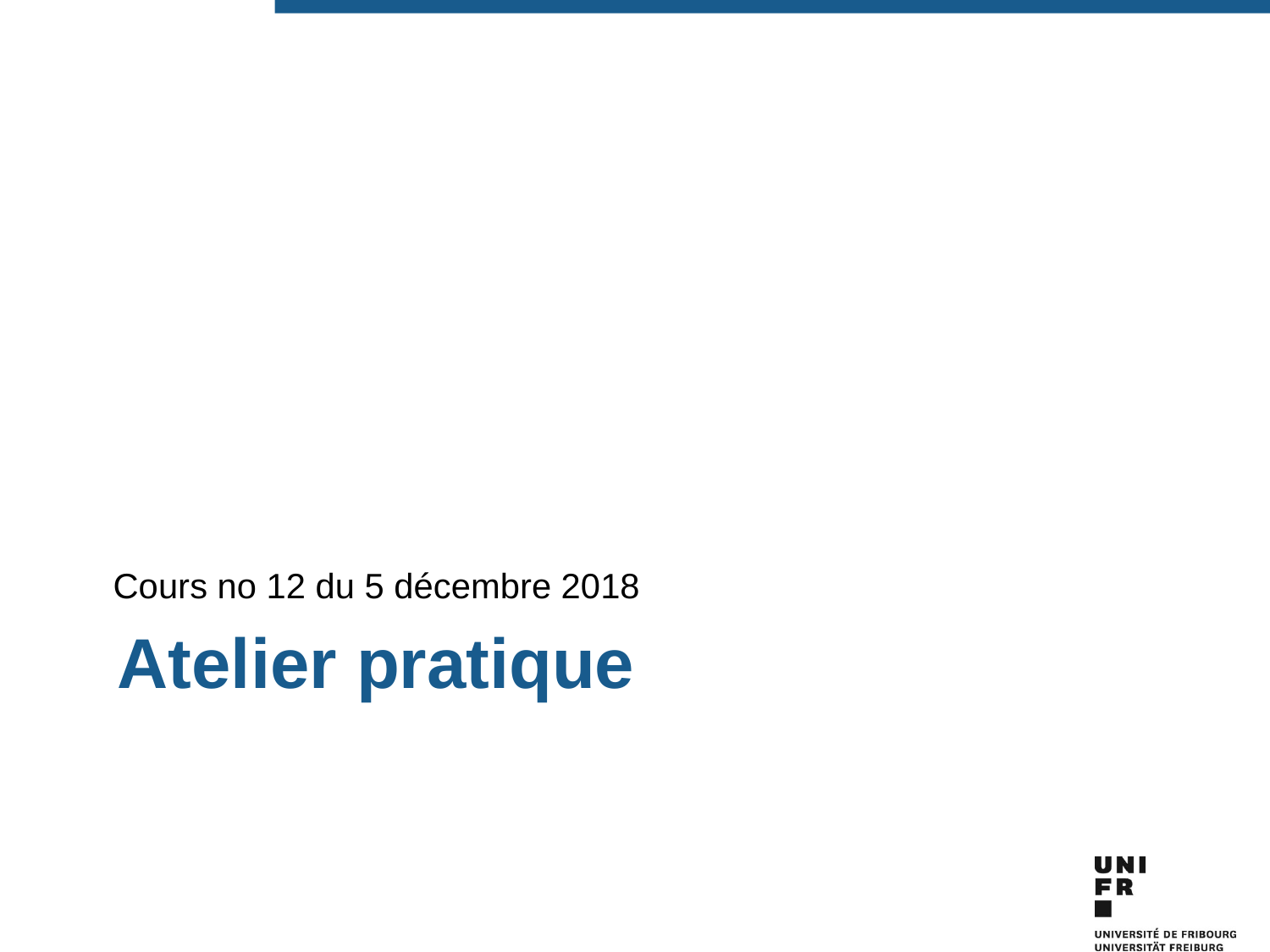

Cours no 12 du 5 décembre 2018
# Atelier pratique